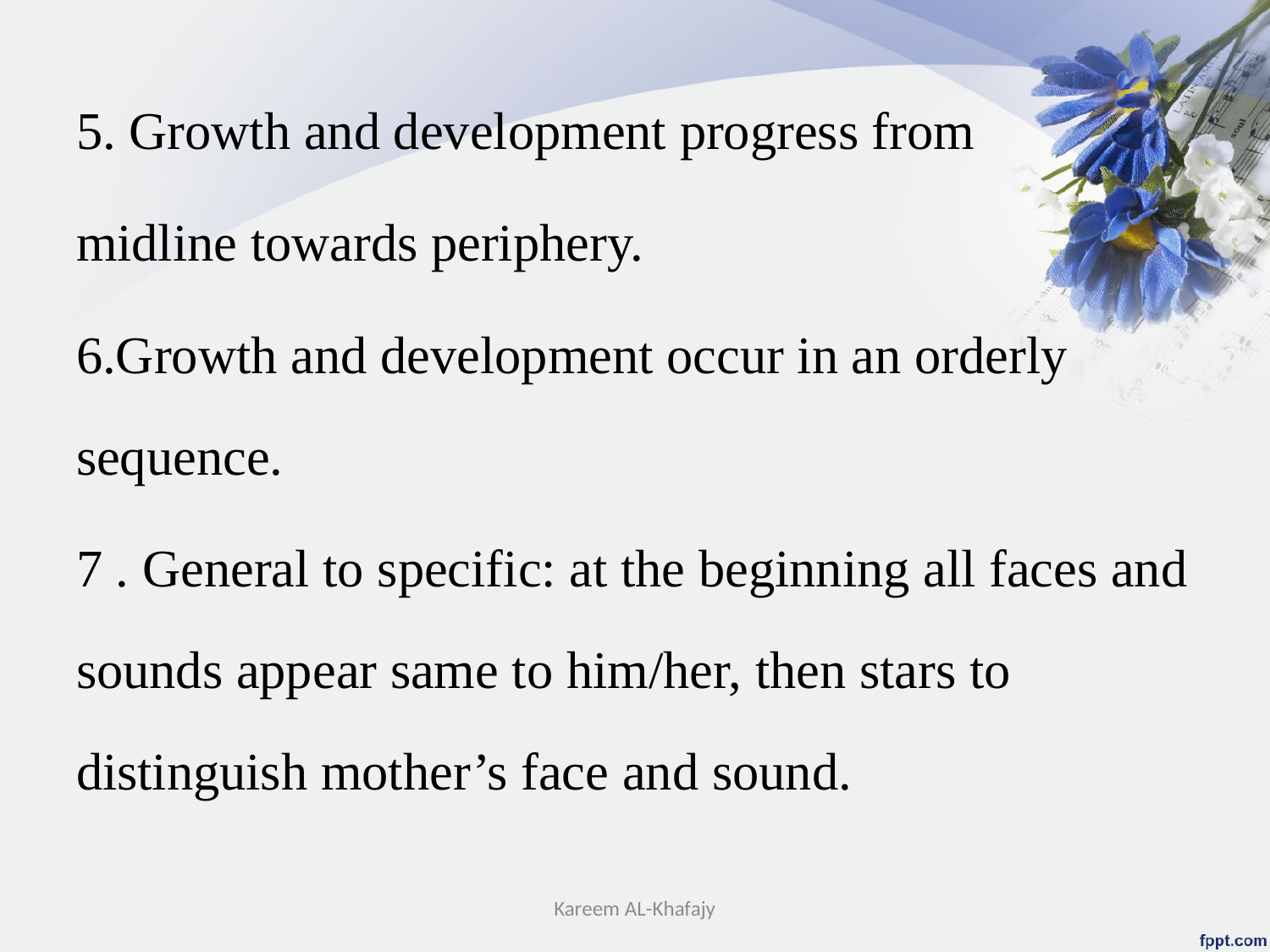

5. Growth and development progress from
midline towards periphery.
6.Growth and development occur in an orderly sequence.
7 . General to specific: at the beginning all faces and sounds appear same to him/her, then stars to distinguish mother’s face and sound.

Kareem AL-Khafajy